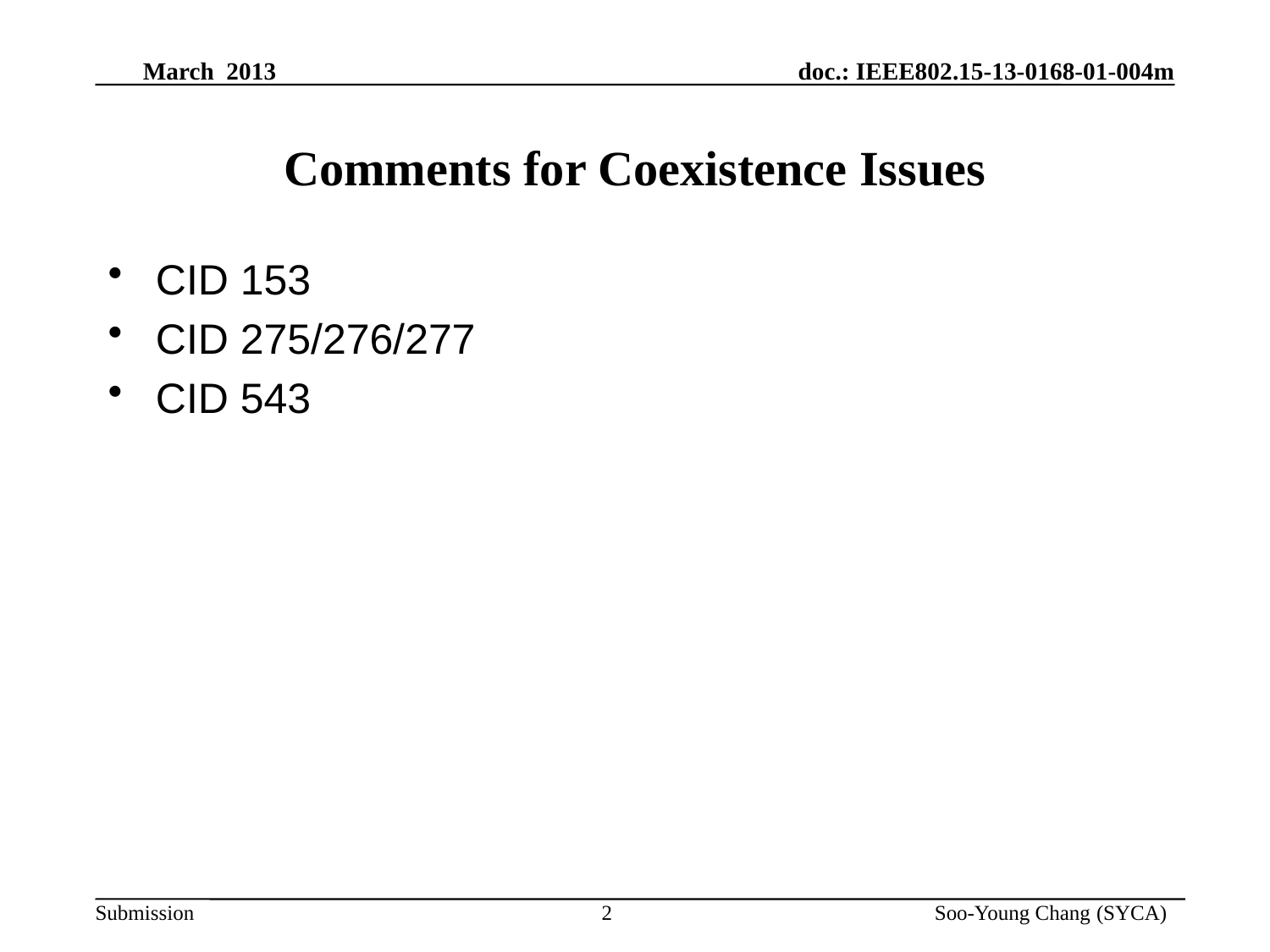

# Comments for Coexistence Issues
CID 153
CID 275/276/277
CID 543